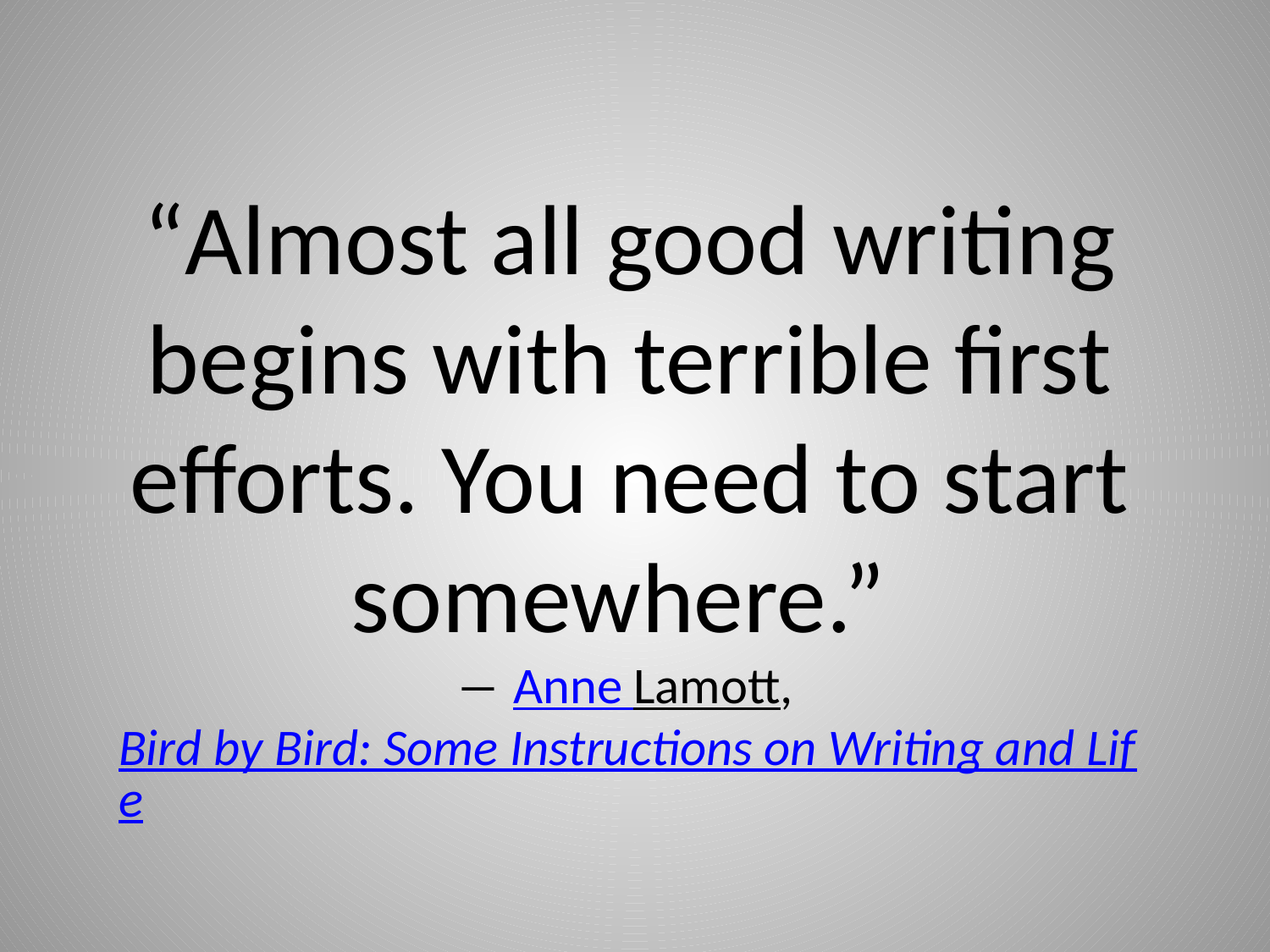

“Almost all good writing begins with terrible first efforts. You need to start somewhere.”
― Anne Lamott, Bird by Bird: Some Instructions on Writing and Life